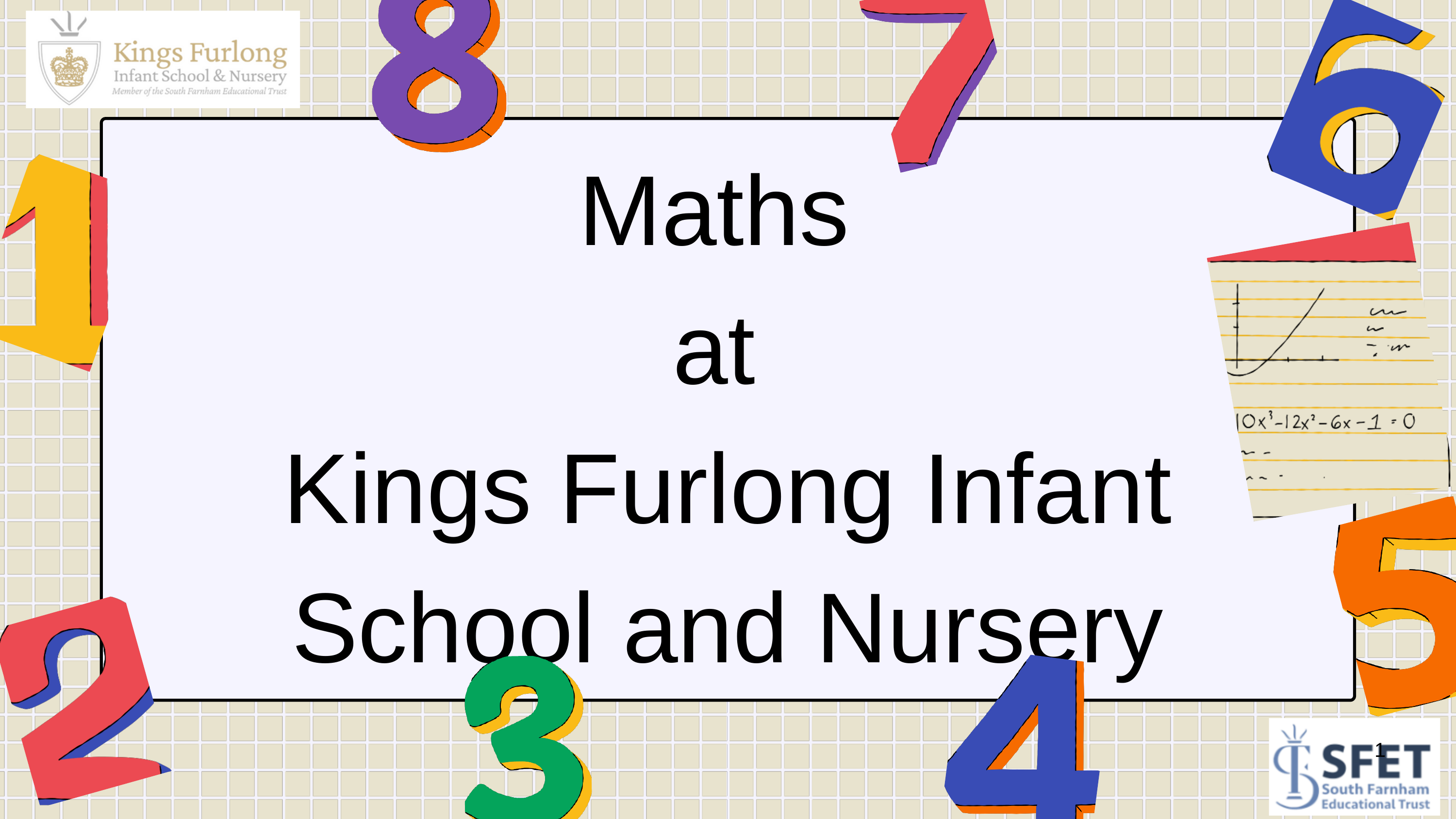

Maths
at
Kings Furlong Infant School and Nursery

1